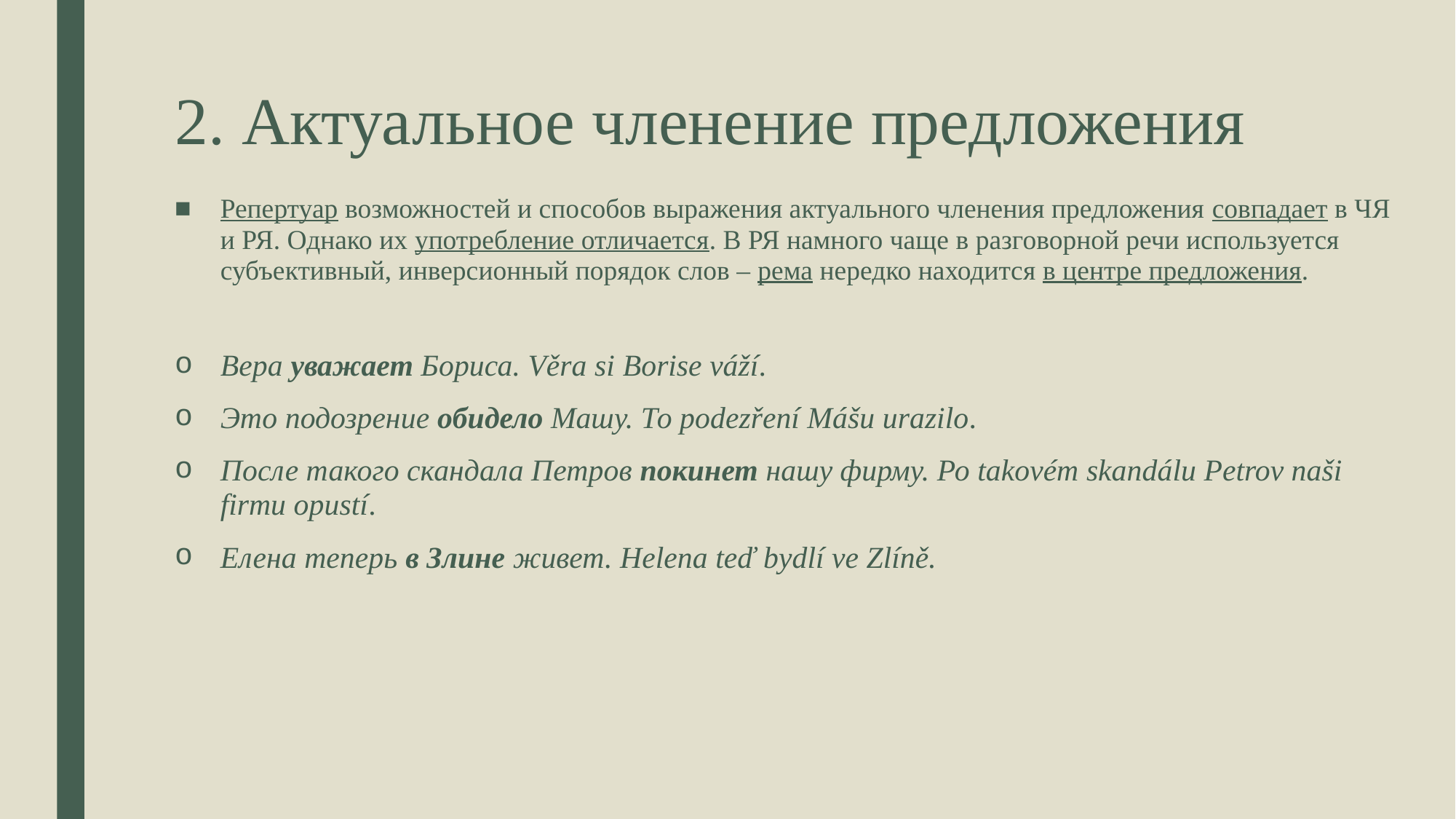

# 2. Актуальное членение предложения
Репертуар возможностей и способов выражения актуального членения предложения совпадает в ЧЯ и РЯ. Однако их употребление отличается. В РЯ намного чаще в разговорной речи используется субъективный, инверсионный порядок слов – рема нередко находится в центре предложения.

Вера уважает Бориса. Věra si Borise váží.
Это подозрение обидело Машу. То podezření Mášu urazilo.
После такого скандала Петров покинет нашу фирму. Ро takovém skandálu Petrov naši firmu opustí.
Елена теперь в Злине живет. Helena teď bydlí ve Zlíně.